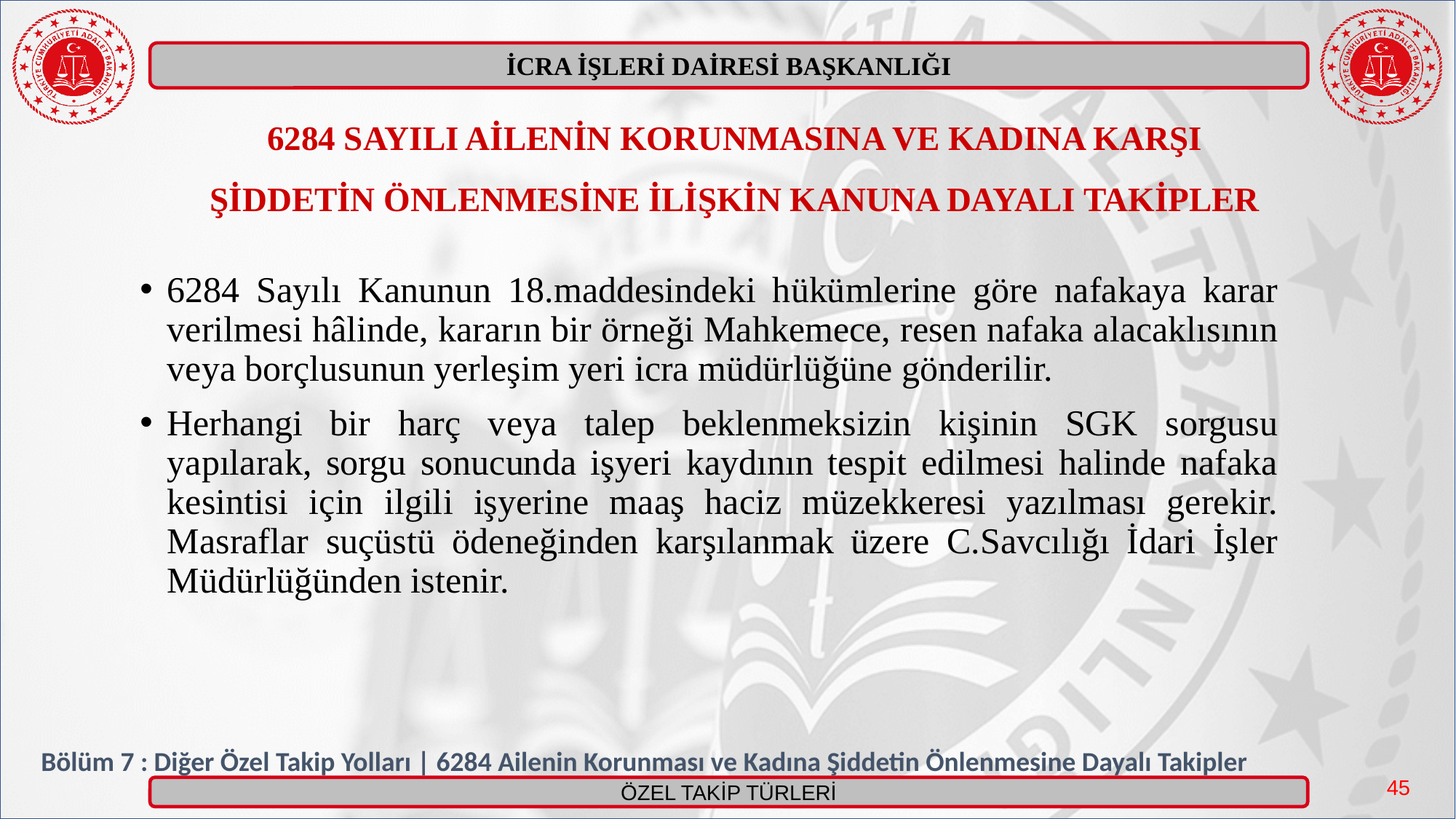

6284 SAYILI AİLENİN KORUNMASINA VE KADINA KARŞI ŞİDDETİN ÖNLENMESİNE İLİŞKİN KANUNA DAYALI TAKİPLER
6284 Sayılı Kanunun 18.maddesindeki hükümlerine göre nafakaya karar verilmesi hâlinde, kararın bir örneği Mahkemece, resen nafaka alacaklısının veya borçlusunun yerleşim yeri icra müdürlüğüne gönderilir.
Herhangi bir harç veya talep beklenmeksizin kişinin SGK sorgusu yapılarak, sorgu sonucunda işyeri kaydının tespit edilmesi halinde nafaka kesintisi için ilgili işyerine maaş haciz müzekkeresi yazılması gerekir. Masraflar suçüstü ödeneğinden karşılanmak üzere C.Savcılığı İdari İşler Müdürlüğünden istenir.
Bölüm 7 : Diğer Özel Takip Yolları | 6284 Ailenin Korunması ve Kadına Şiddetin Önlenmesine Dayalı Takipler
45